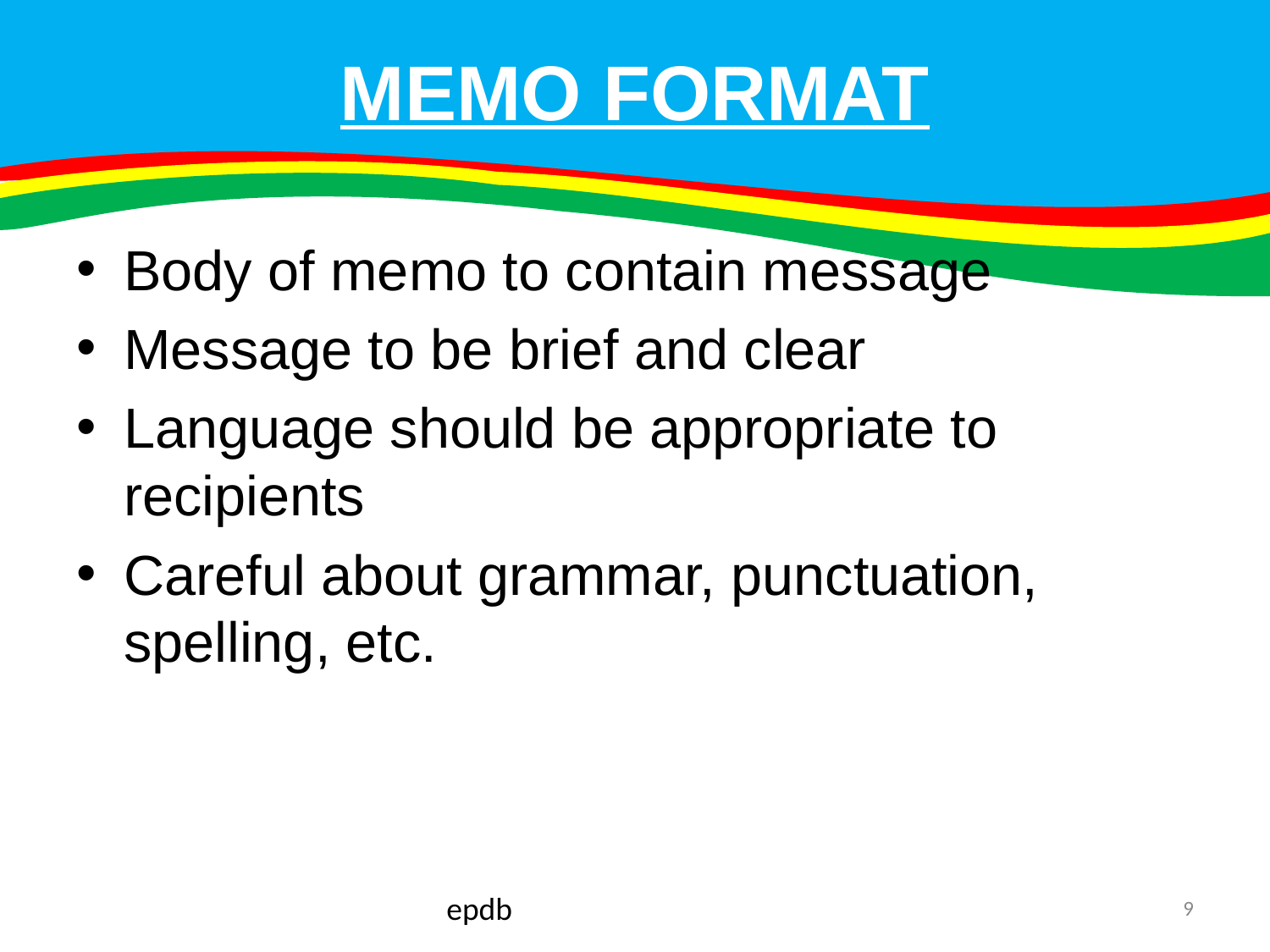

# MEMO FORMAT
Body of memo to contain message
Message to be brief and clear
Language should be appropriate to recipients
Careful about grammar, punctuation, spelling, etc.
epdb
9